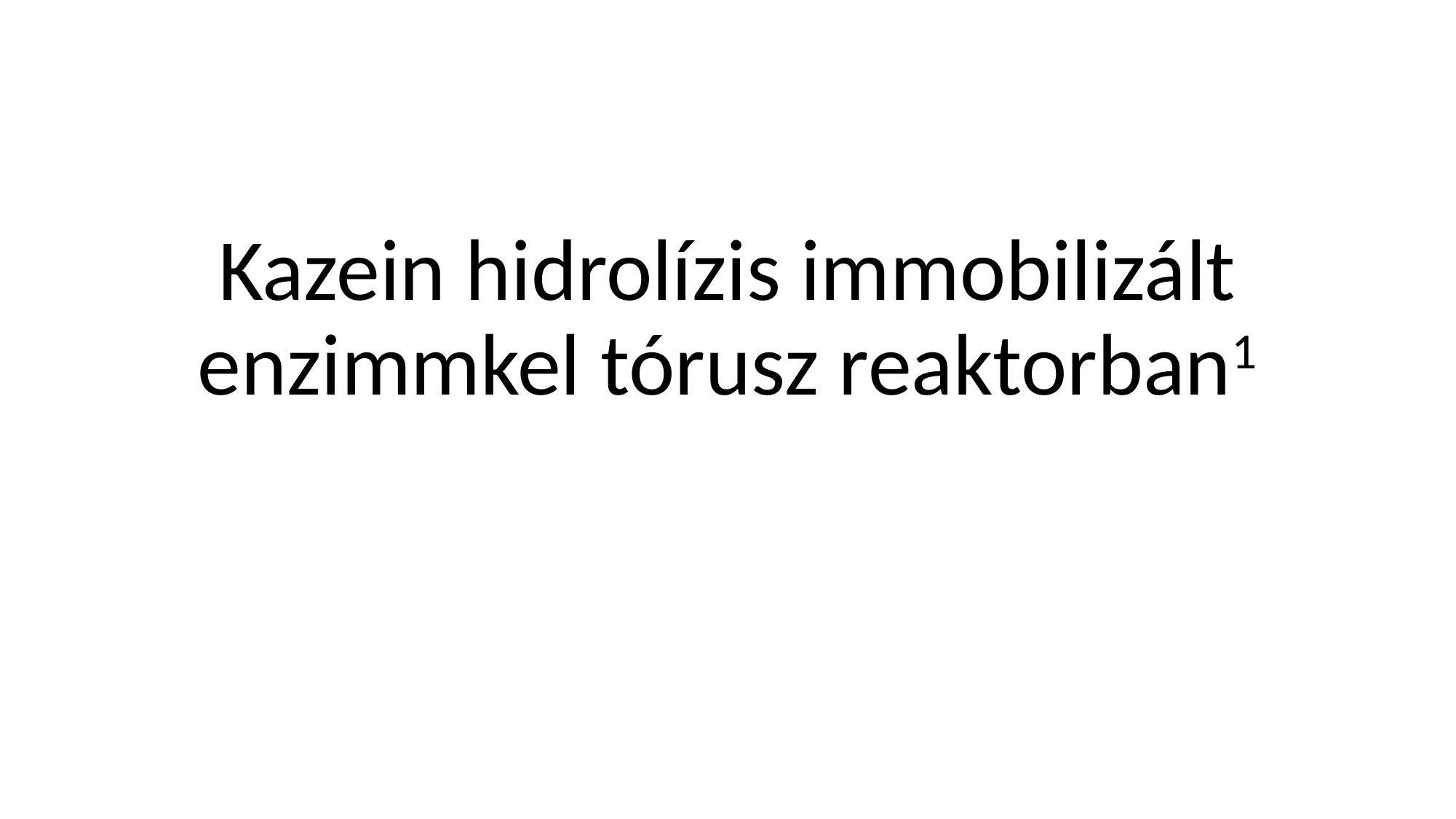

# Kazein hidrolízis immobilizált enzimmkel tórusz reaktorban1